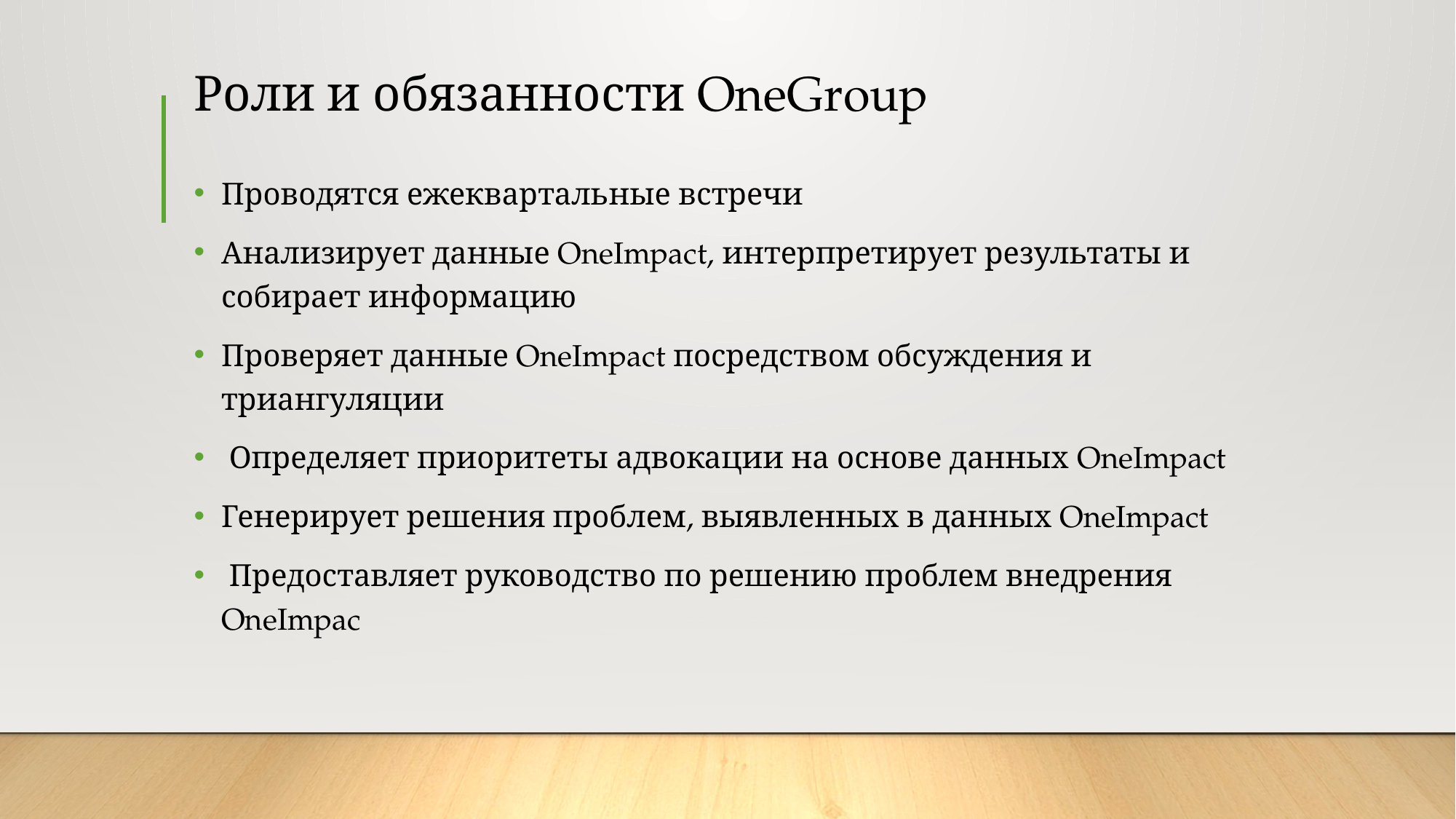

# Роли и обязанности OneGroup
Проводятся ежеквартальные встречи
Анализирует данные OneImpact, интерпретирует результаты и собирает информацию
Проверяет данные OneImpact посредством обсуждения и триангуляции
 Определяет приоритеты адвокации на основе данных OneImpact
Генерирует решения проблем, выявленных в данных OneImpact
 Предоставляет руководство по решению проблем внедрения OneImpac